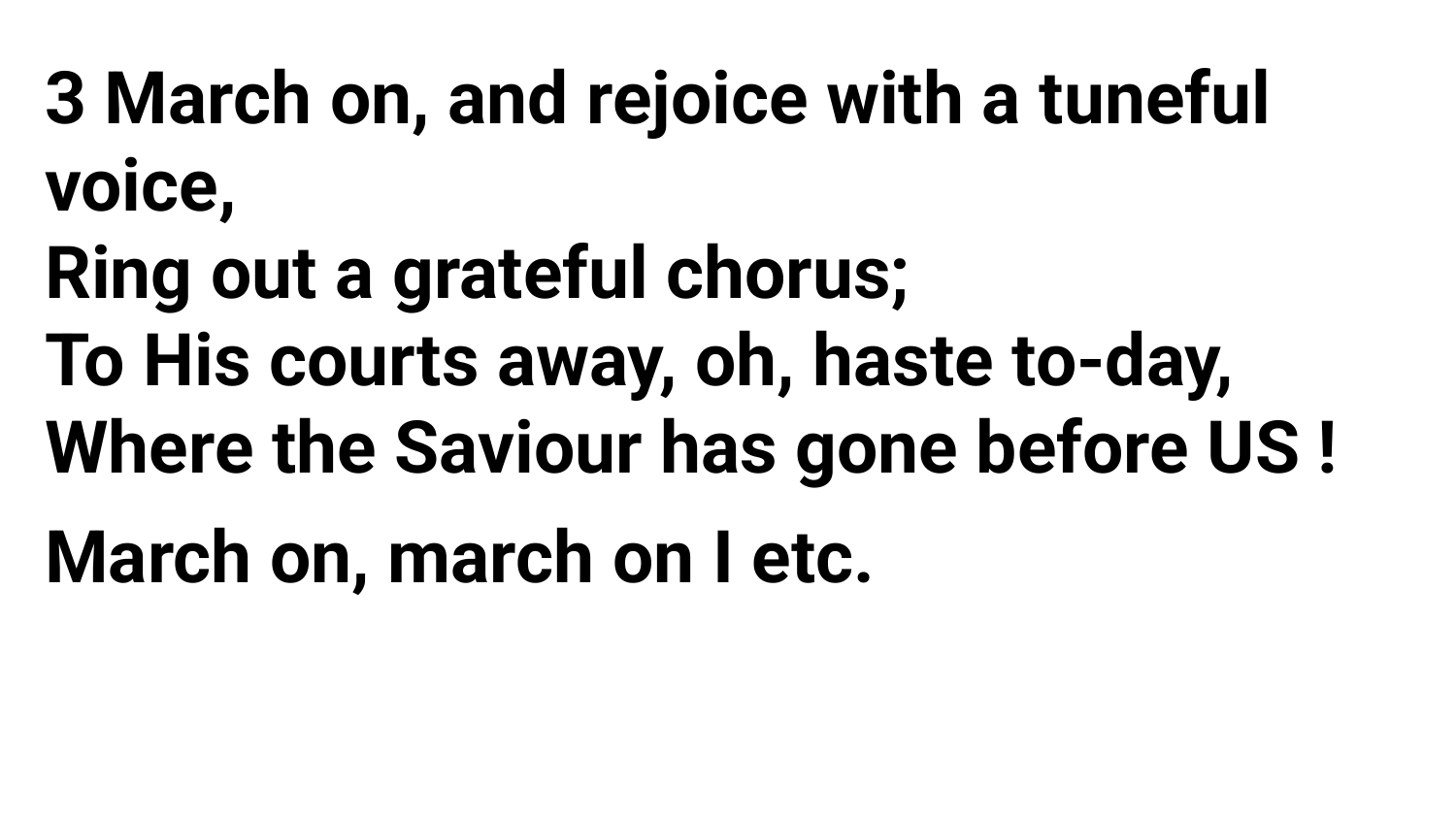

3 March on, and rejoice with a tuneful voice,
Ring out a grateful chorus;
To His courts away, oh, haste to-day,
Where the Saviour has gone before US !
March on, march on I etc.